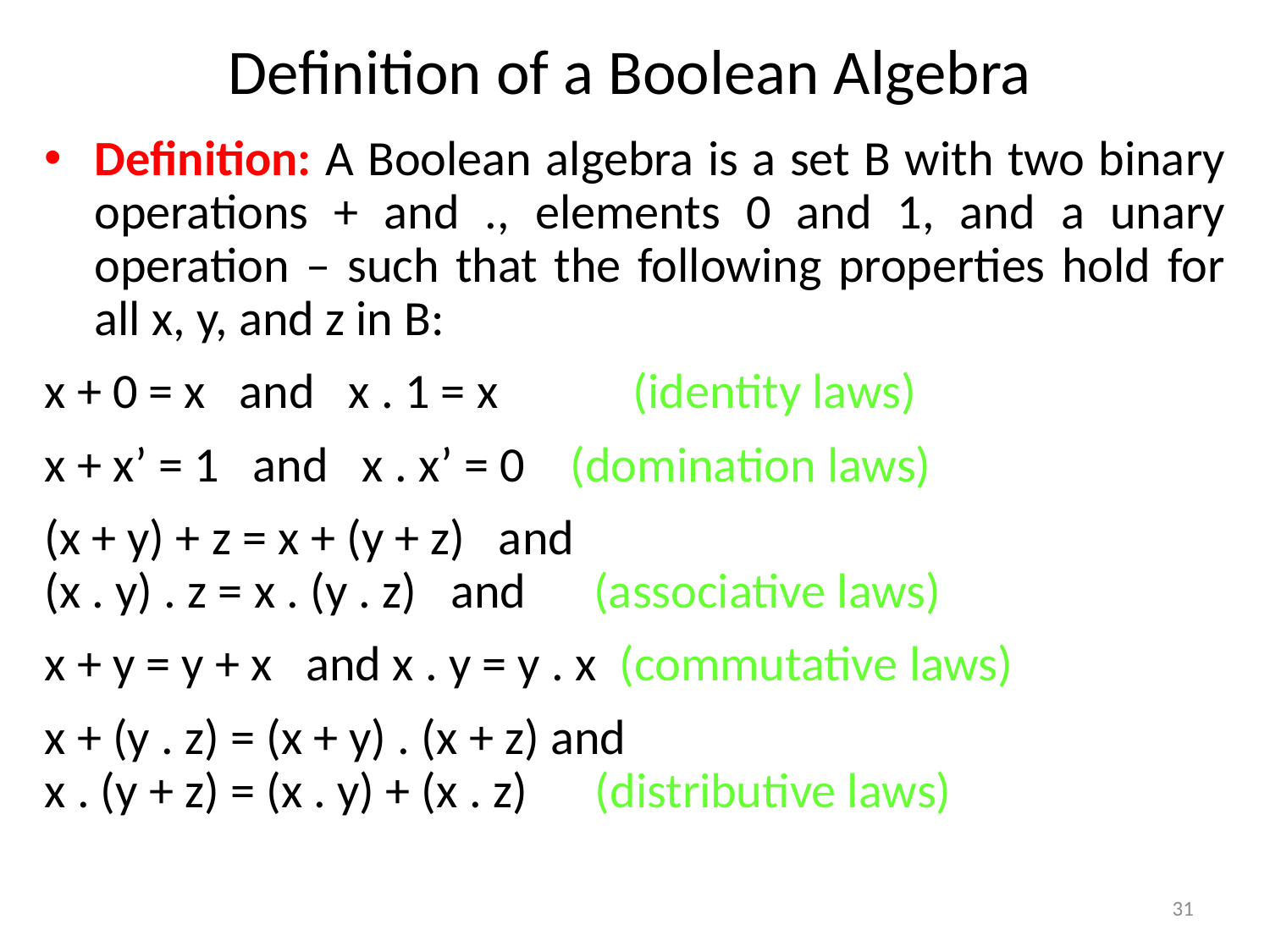

# Definition of a Boolean Algebra
Definition: A Boolean algebra is a set B with two binary operations + and ., elements 0 and 1, and a unary operation – such that the following properties hold for all x, y, and z in B:
x + 0 = x   and   x . 1 = x            (identity laws)
x + x’ = 1   and   x . x’ = 0    (domination laws)
(x + y) + z = x + (y + z)   and
(x . y) . z = x . (y . z)   and      (associative laws)
x + y = y + x   and x . y = y . x  (commutative laws)
x + (y . z) = (x + y) . (x + z) and
x . (y + z) = (x . y) + (x . z)      (distributive laws)
31